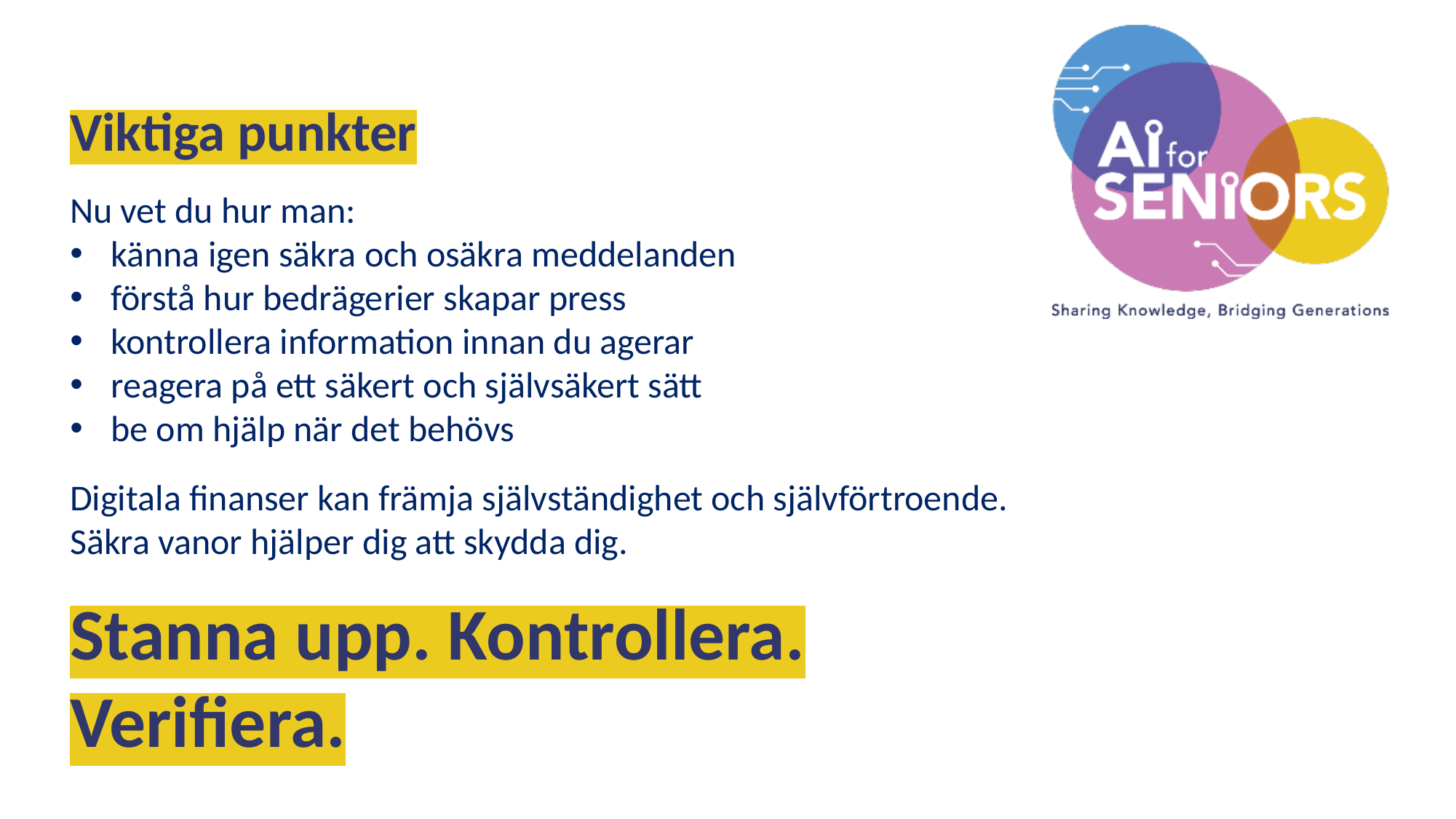

Viktiga punkter

Nu vet du hur man:
känna igen säkra och osäkra meddelanden
förstå hur bedrägerier skapar press
kontrollera information innan du agerar
reagera på ett säkert och självsäkert sätt
be om hjälp när det behövs

Digitala finanser kan främja självständighet och självförtroende.
Säkra vanor hjälper dig att skydda dig.

Stanna upp. Kontrollera. Verifiera.